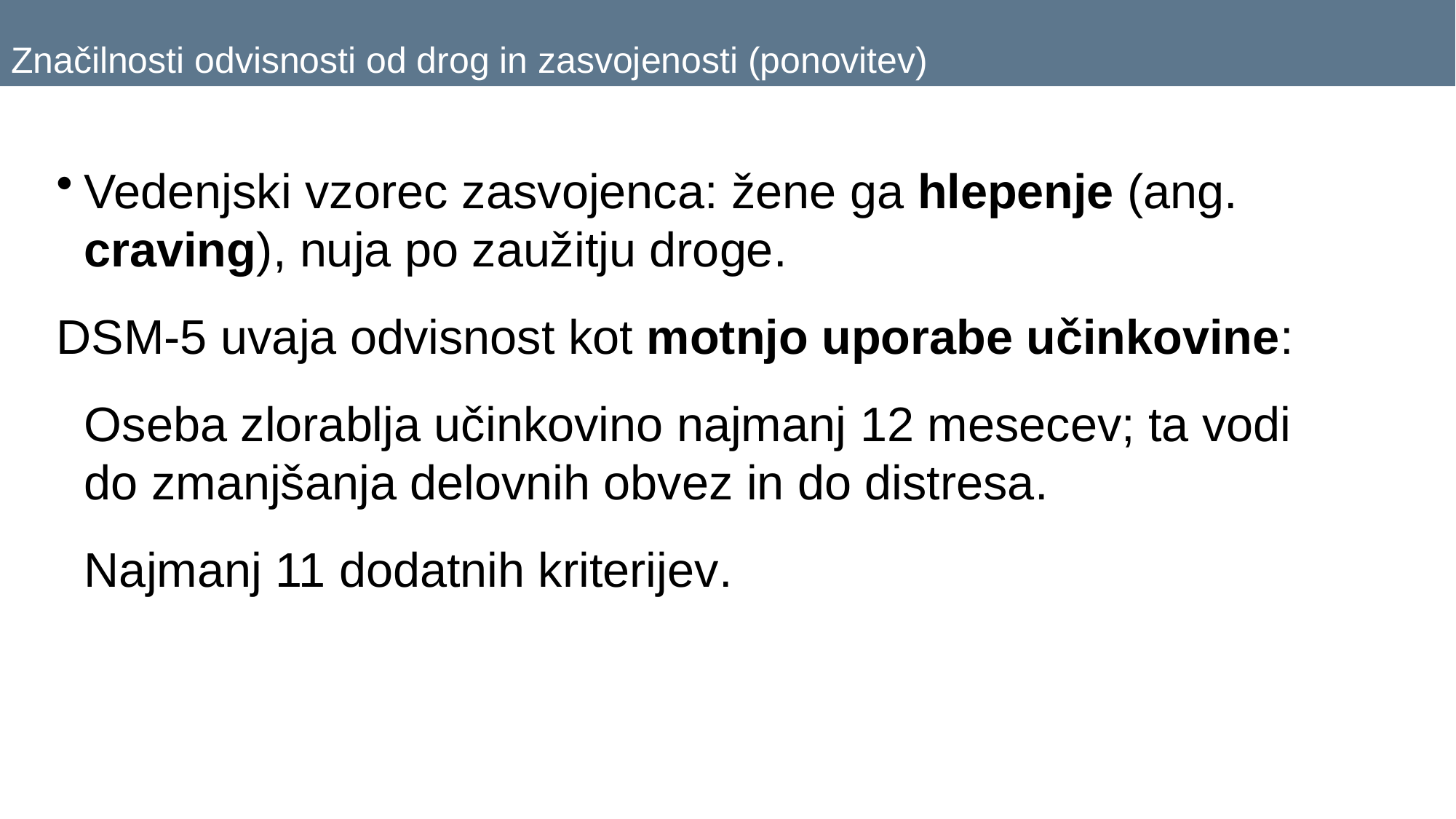

Značilnosti odvisnosti od drog in zasvojenosti (ponovitev)
Vedenjski vzorec zasvojenca: žene ga hlepenje (ang. craving), nuja po zaužitju droge.
DSM-5 uvaja odvisnost kot motnjo uporabe učinkovine:
	Oseba zlorablja učinkovino najmanj 12 mesecev; ta vodi do zmanjšanja delovnih obvez in do distresa.
	Najmanj 11 dodatnih kriterijev.